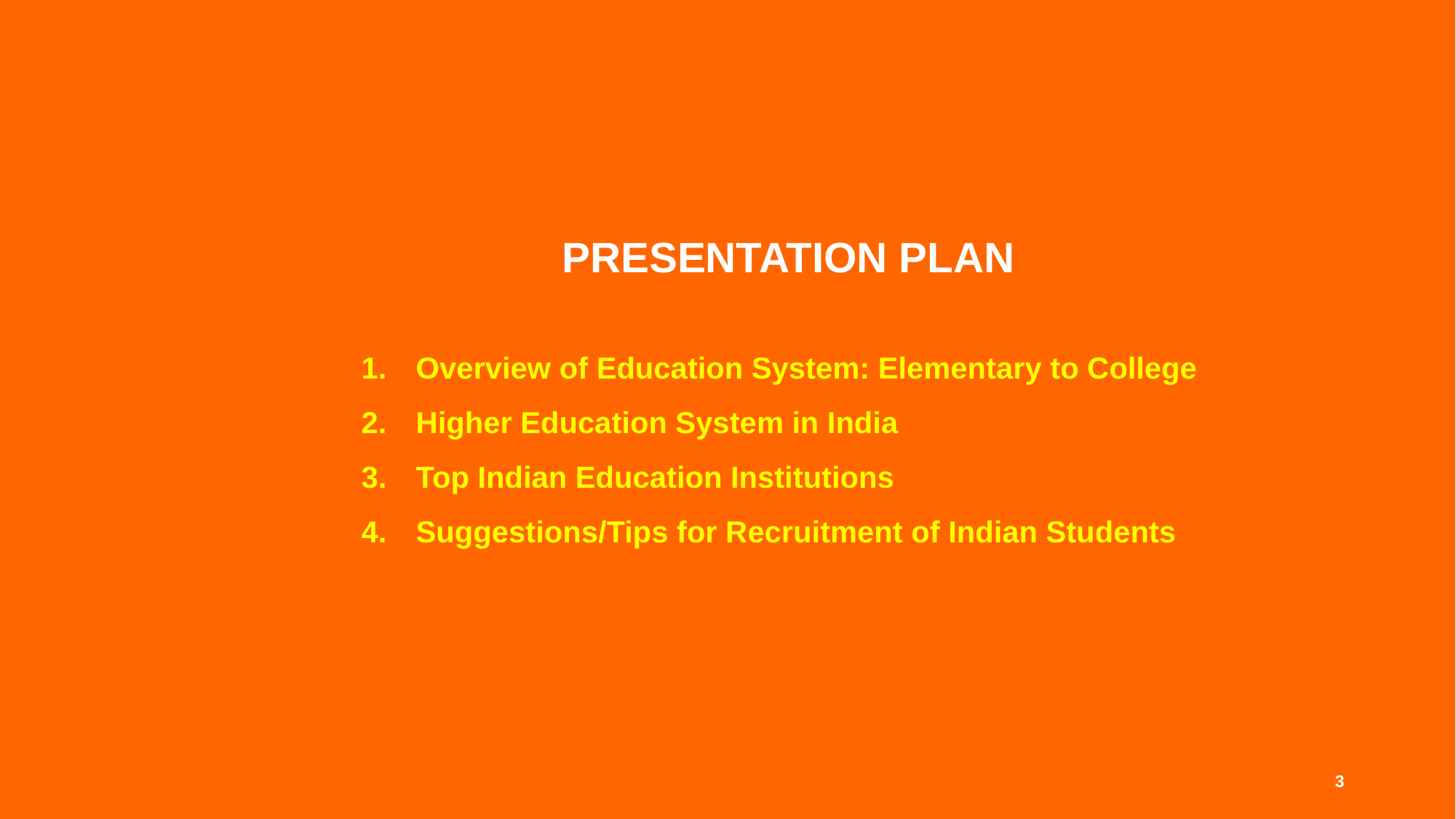

PRESENTATION PLAN

Overview of Education System: Elementary to College
Higher Education System in India
Top Indian Education Institutions
Suggestions/Tips for Recruitment of Indian Students

3